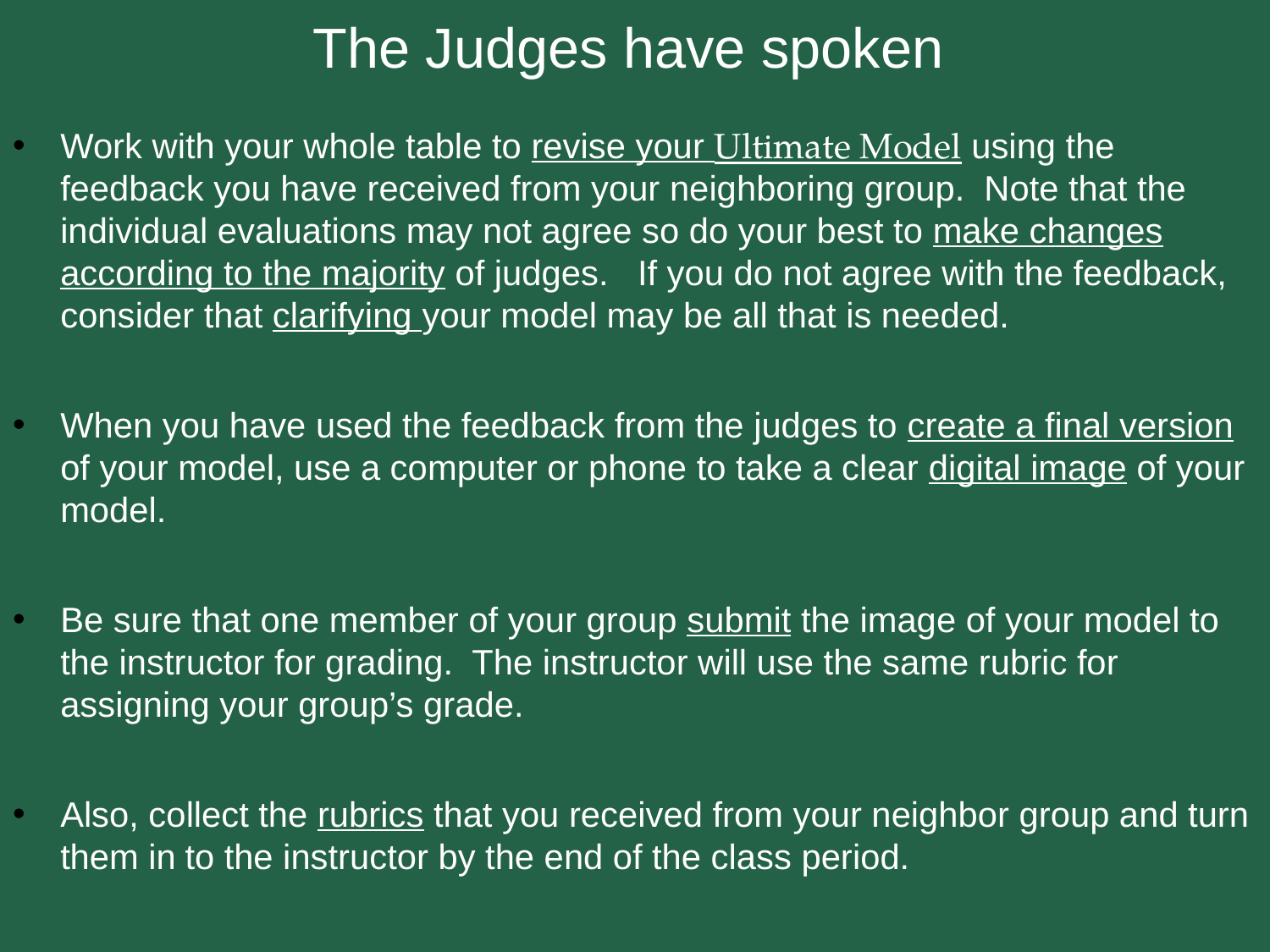

The Judges have spoken
Work with your whole table to revise your Ultimate Model using the feedback you have received from your neighboring group.  Note that the individual evaluations may not agree so do your best to make changes according to the majority of judges.   If you do not agree with the feedback, consider that clarifying your model may be all that is needed.

When you have used the feedback from the judges to create a final version of your model, use a computer or phone to take a clear digital image of your model.

Be sure that one member of your group submit the image of your model to the instructor for grading.  The instructor will use the same rubric for assigning your group’s grade.

Also, collect the rubrics that you received from your neighbor group and turn them in to the instructor by the end of the class period.